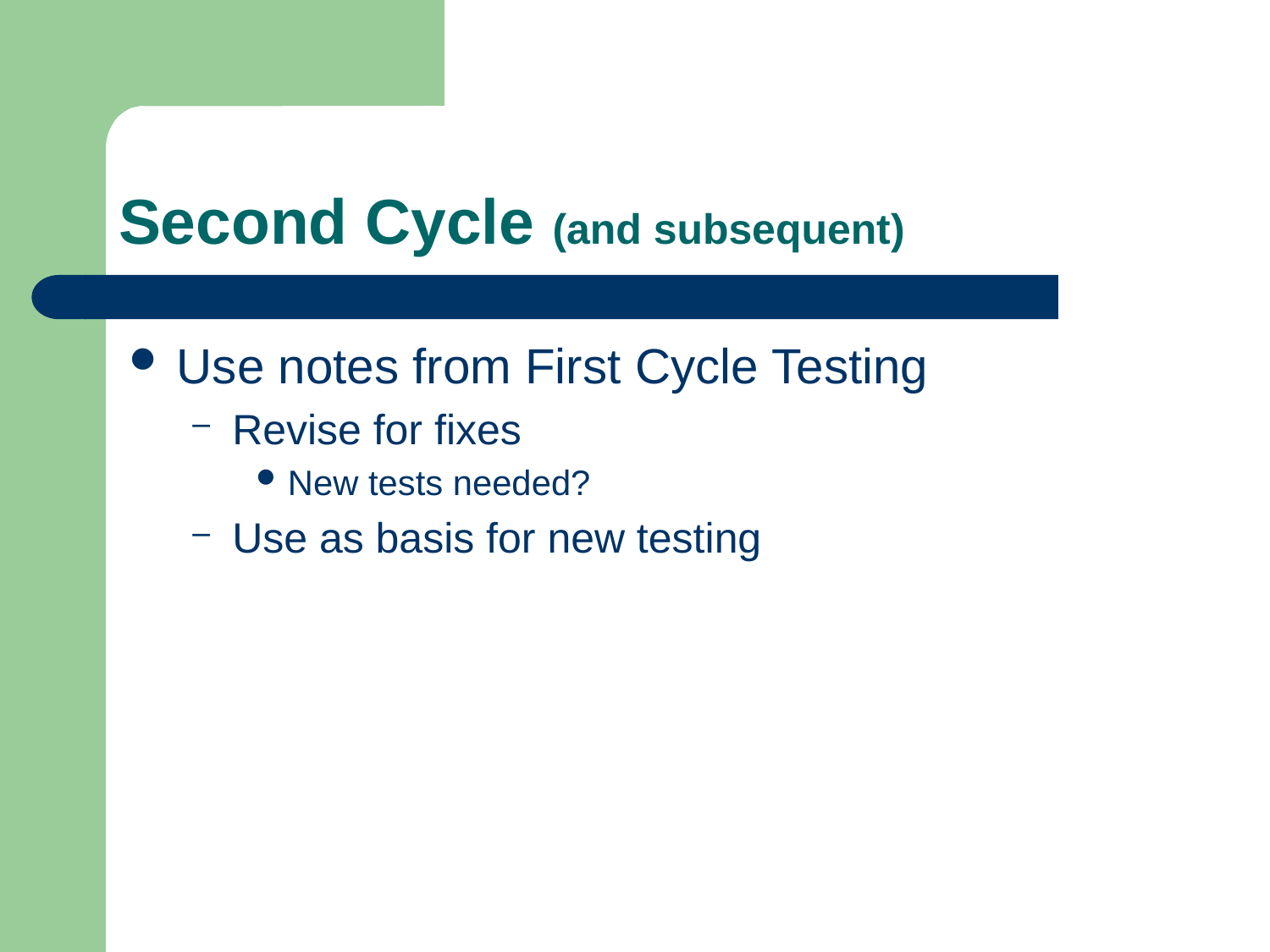

# Second Cycle (and subsequent)
Use notes from First Cycle Testing
Revise for fixes
New tests needed?
Use as basis for new testing